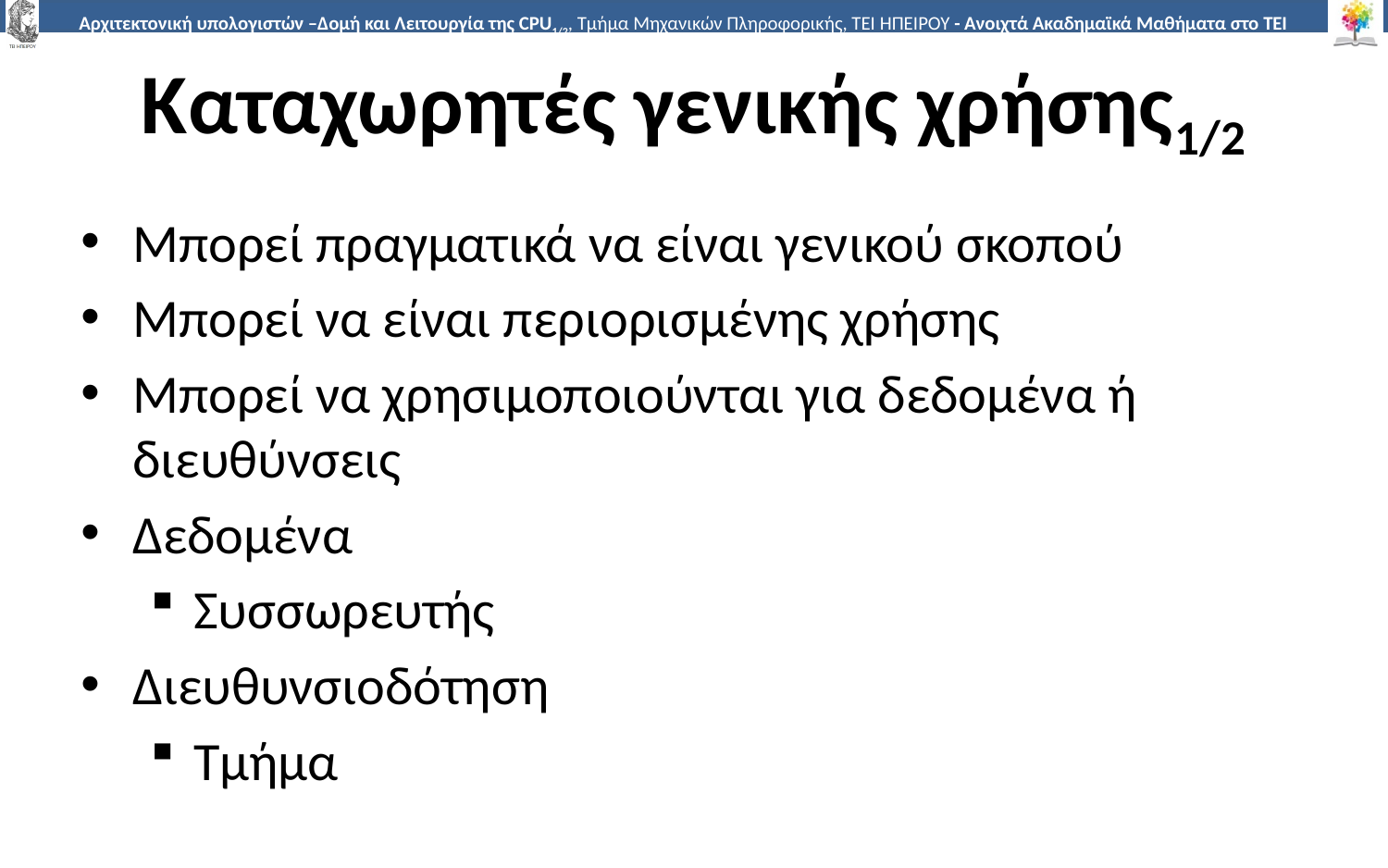

# Καταχωρητές γενικής χρήσης1/2
Μπορεί πραγματικά να είναι γενικού σκοπού
Μπορεί να είναι περιορισμένης χρήσης
Μπορεί να χρησιμοποιούνται για δεδομένα ή διευθύνσεις
Δεδομένα
Συσσωρευτής
Διευθυνσιοδότηση
Τμήμα